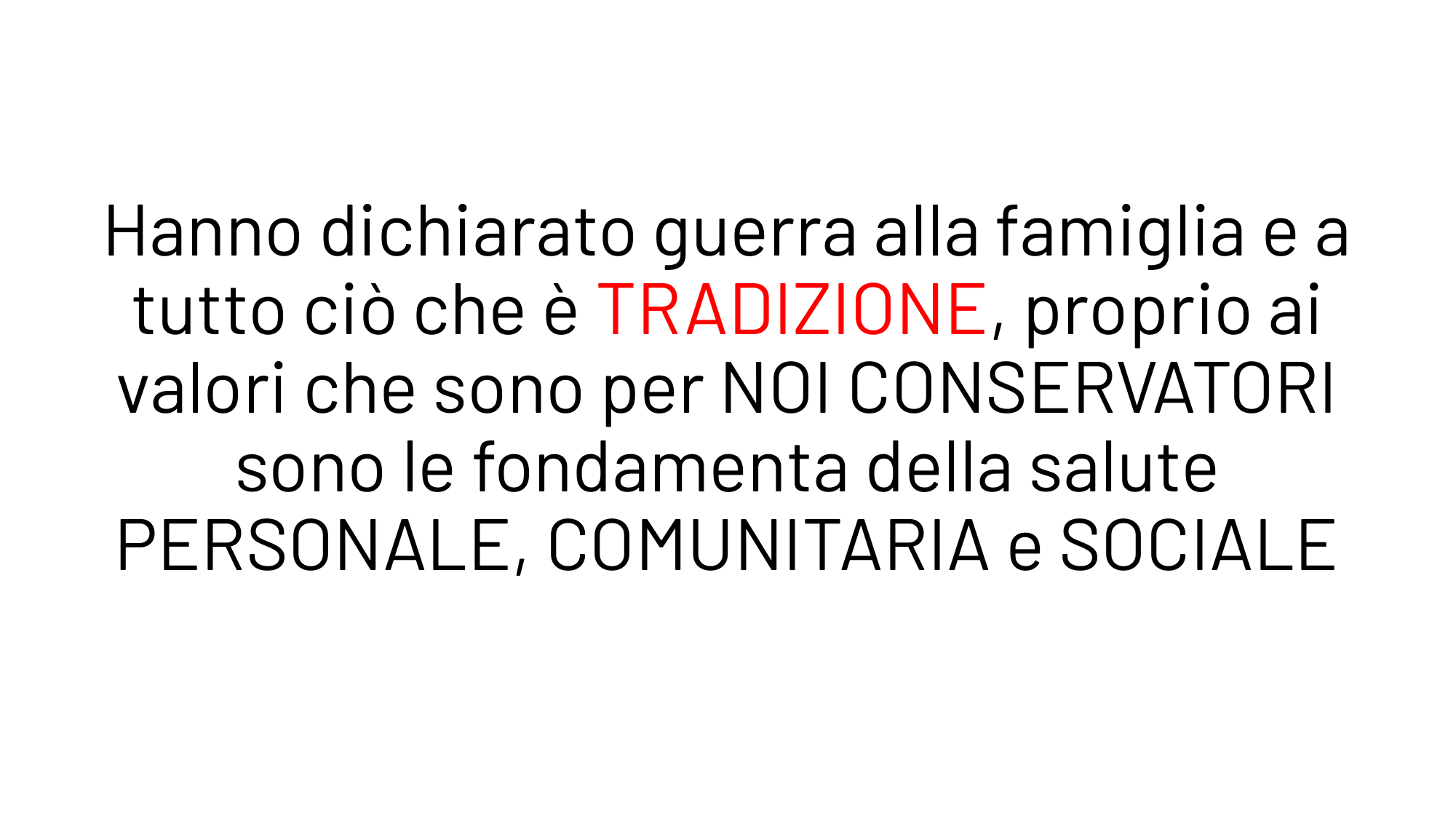

# Hanno dichiarato guerra alla famiglia e a tutto ciò che è TRADIZIONE, proprio ai valori che sono per NOI CONSERVATORI sono le fondamenta della salute PERSONALE, COMUNITARIA e SOCIALE